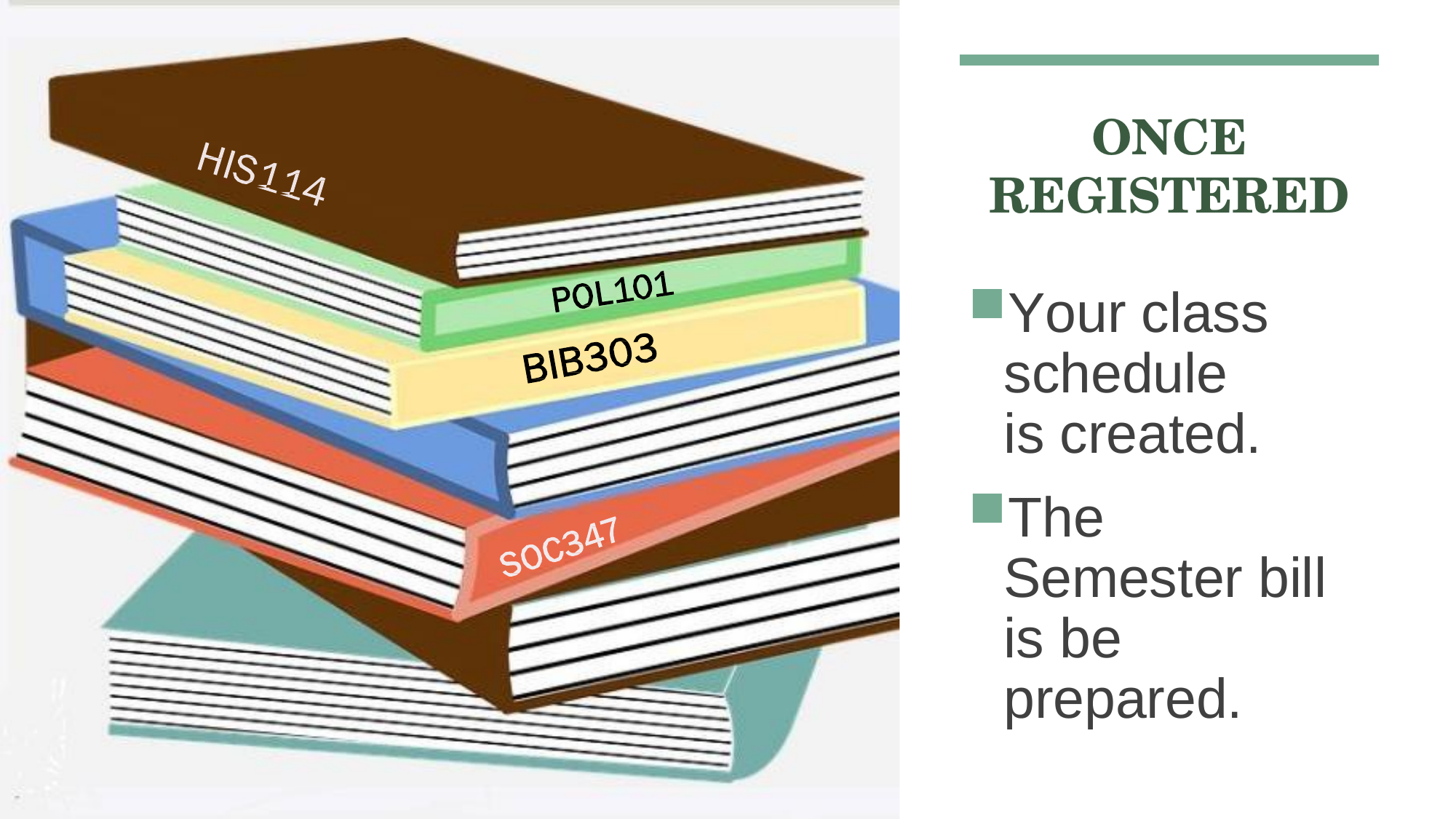

# ONCE REGISTERED

Your class schedule is created.
The Semester bill is be prepared.